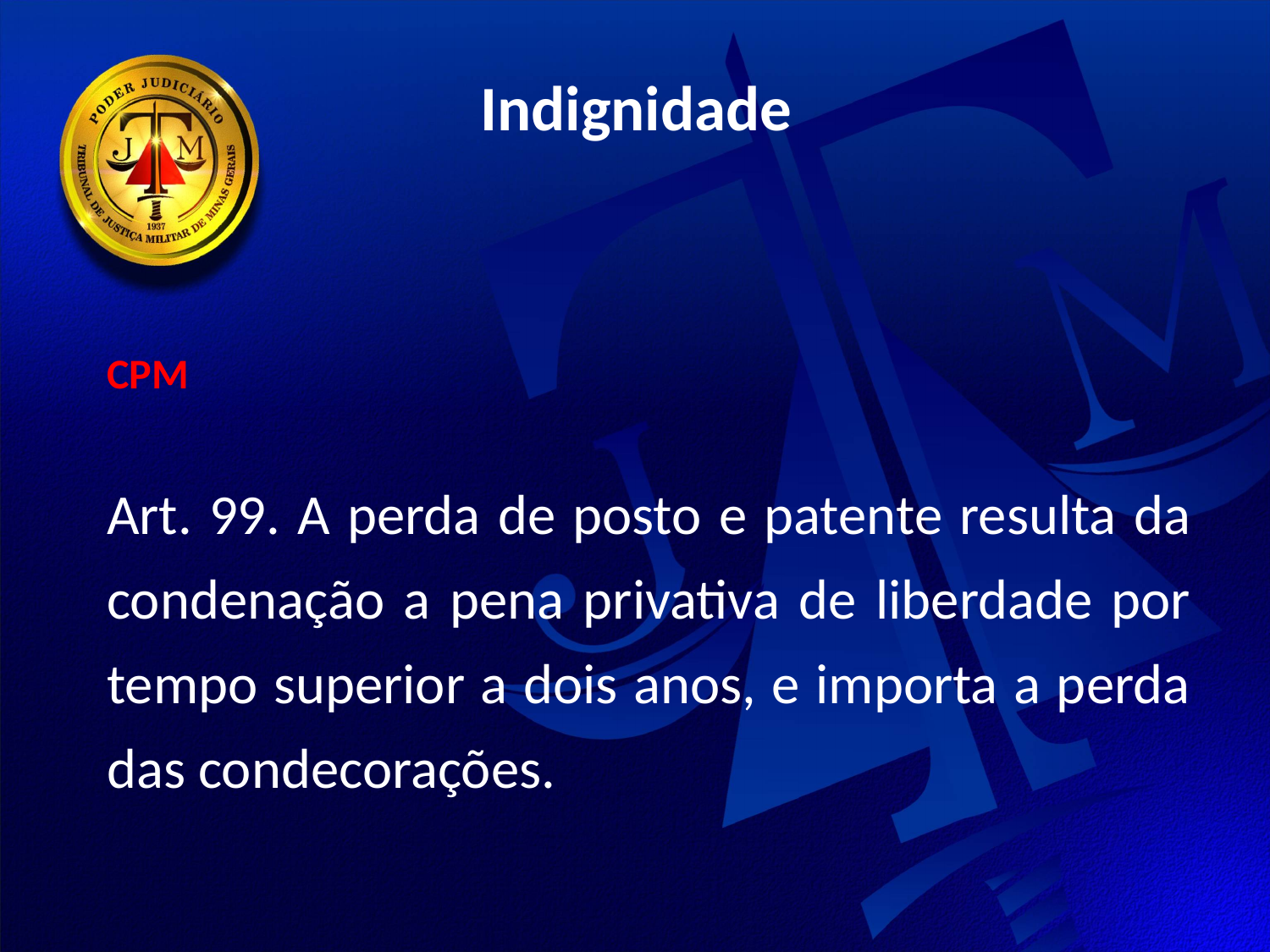

Indignidade
CPM

Art. 99. A perda de posto e patente resulta da condenação a pena privativa de liberdade por tempo superior a dois anos, e importa a perda das condecorações.